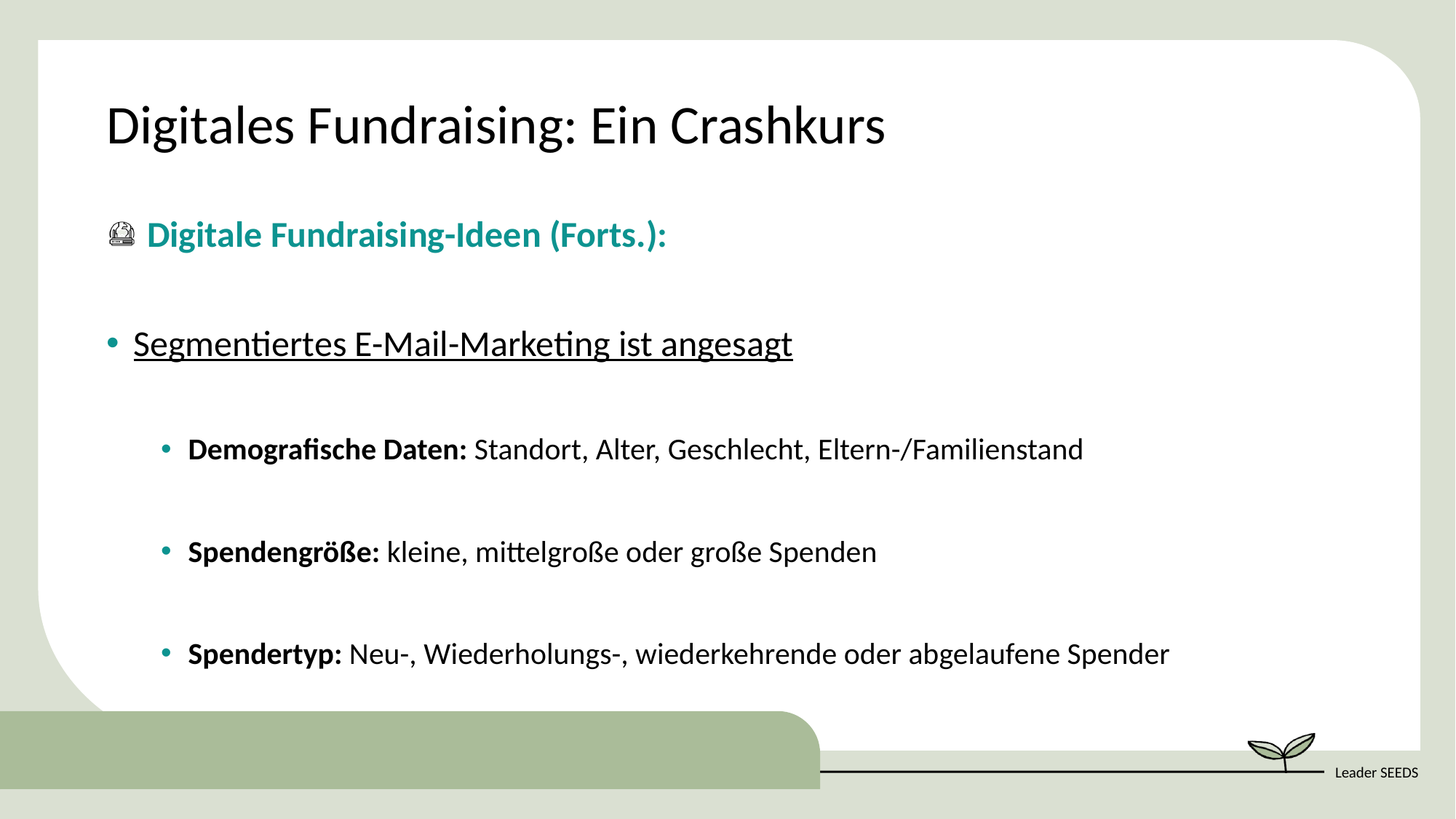

Digitales Fundraising: Ein Crashkurs
Digitale Fundraising-Ideen (Forts.):

Segmentiertes E-Mail-Marketing ist angesagt

Demografische Daten: Standort, Alter, Geschlecht, Eltern-/Familienstand

Spendengröße: kleine, mittelgroße oder große Spenden

Spendertyp: Neu-, Wiederholungs-, wiederkehrende oder abgelaufene Spender